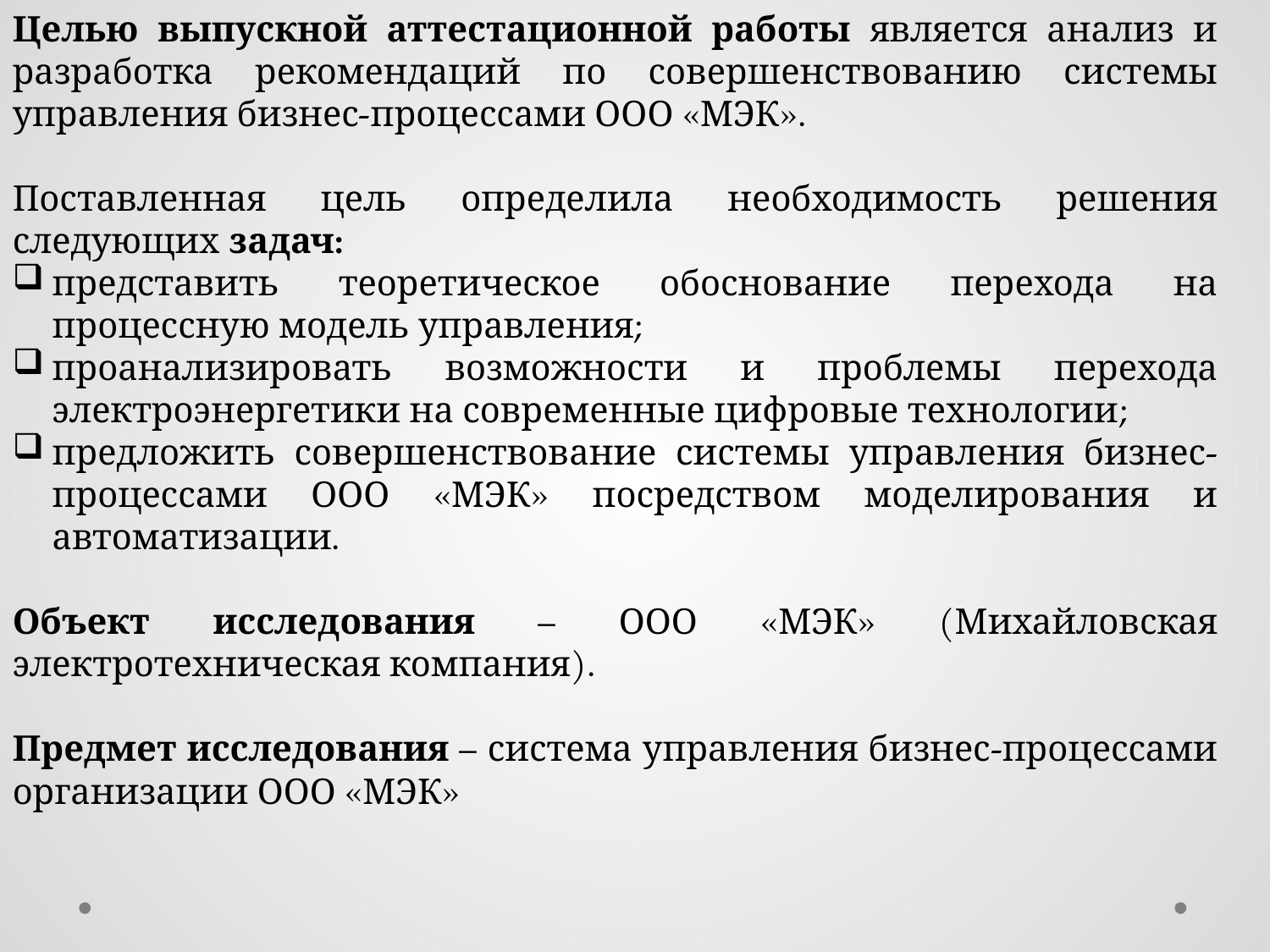

Целью выпускной аттестационной работы является анализ и разработка рекомендаций по совершенствованию системы управления бизнес-процессами ООО «МЭК».

Поставленная цель определила необходимость решения следующих задач:
представить теоретическое обоснование перехода на процессную модель управления;
проанализировать возможности и проблемы перехода электроэнергетики на современные цифровые технологии;
предложить совершенствование системы управления бизнес-процессами ООО «МЭК» посредством моделирования и автоматизации.

Объект исследования – ООО «МЭК» (Михайловская электротехническая компания).

Предмет исследования – система управления бизнес-процессами организации ООО «МЭК»